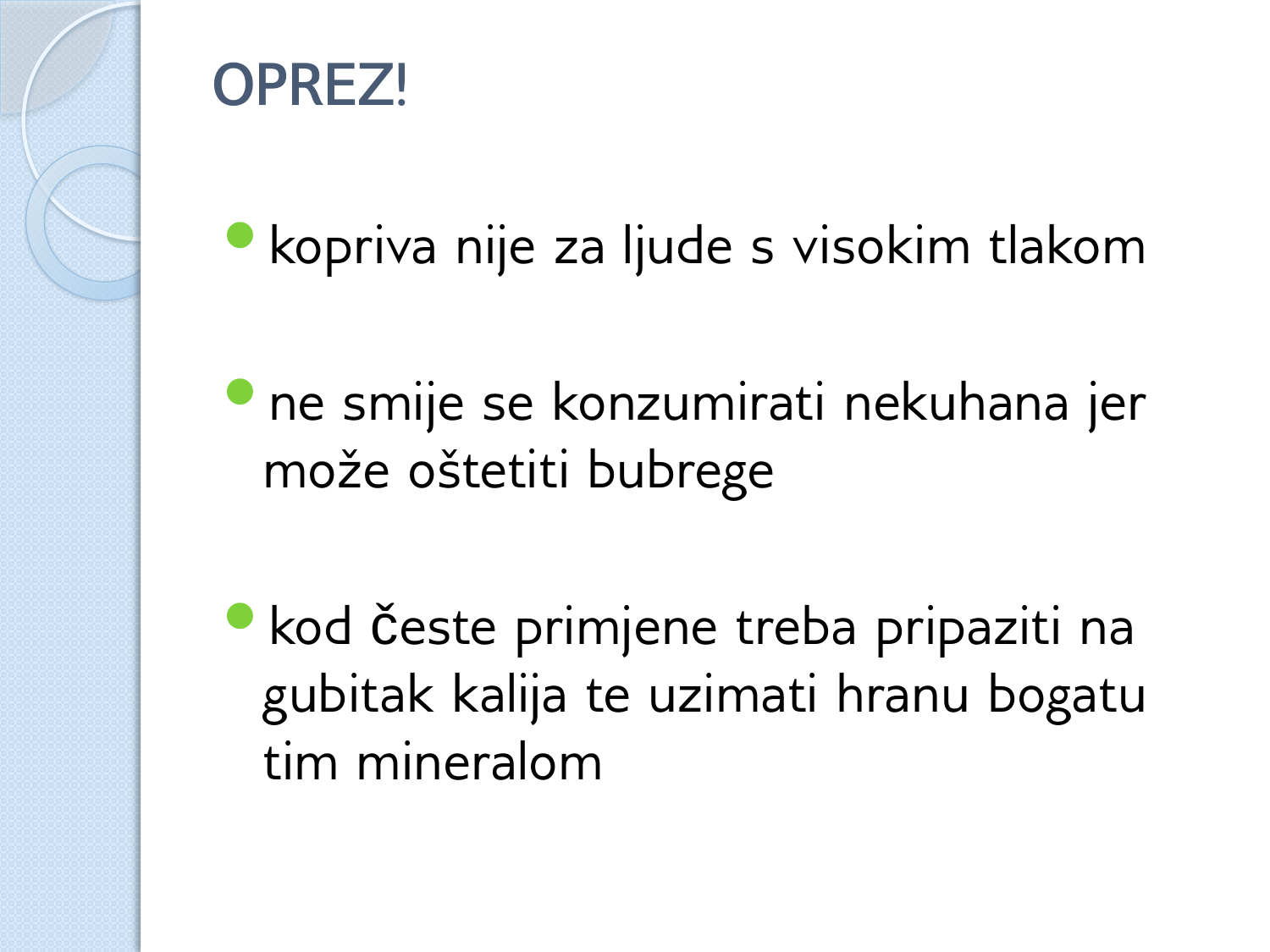

# OPREZ!
kopriva nije za ljude s visokim tlakom

ne smije se konzumirati nekuhana jer može oštetiti bubrege

kod česte primjene treba pripaziti na gubitak kalija te uzimati hranu bogatu tim mineralom